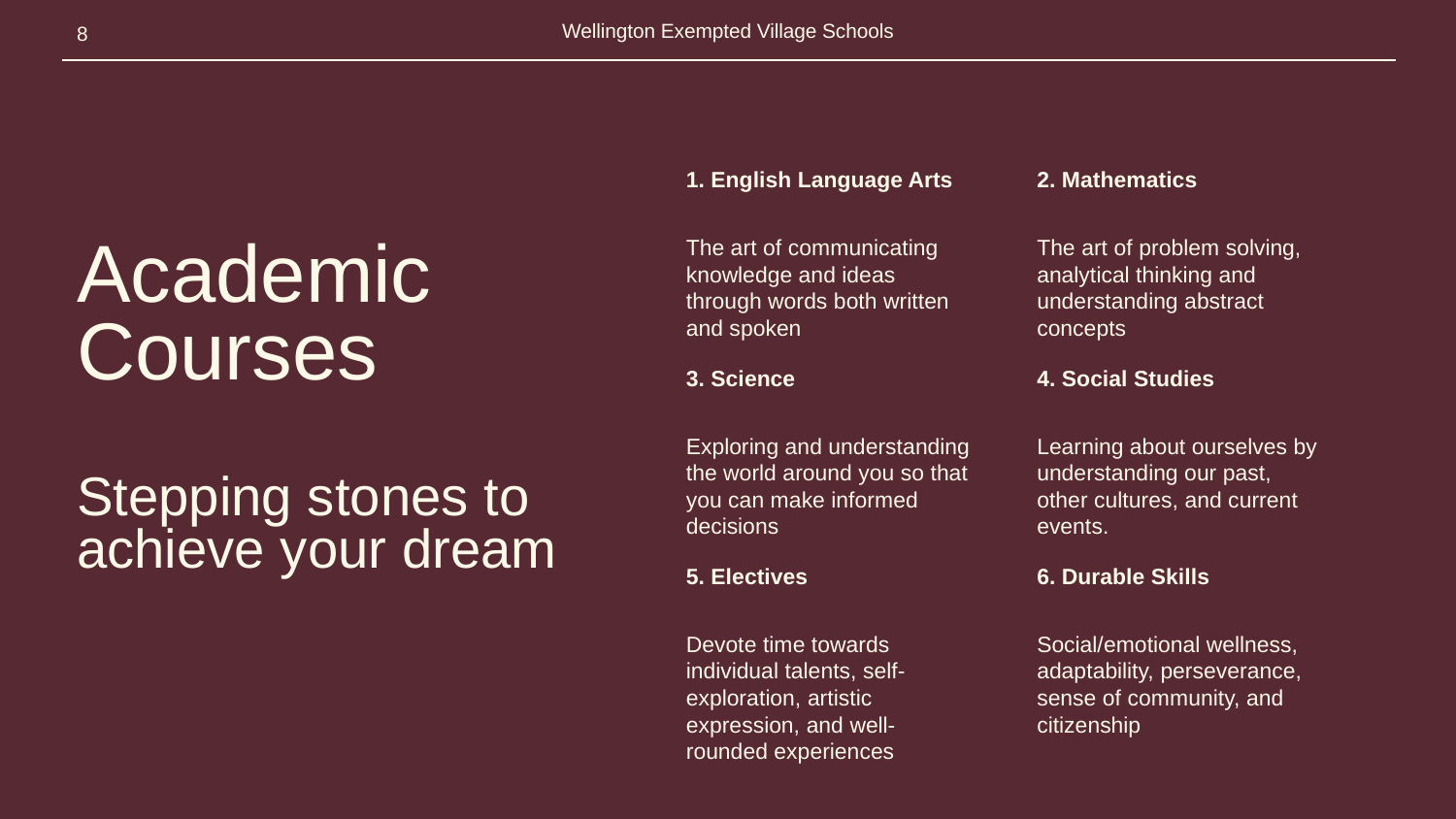

8
Wellington Exempted Village Schools
1. English Language Arts
2. Mathematics
The art of communicating knowledge and ideas through words both written and spoken
The art of problem solving, analytical thinking and understanding abstract concepts
# Academic Courses

Stepping stones to achieve your dream
3. Science
4. Social Studies
Exploring and understanding the world around you so that you can make informed decisions
Learning about ourselves by understanding our past, other cultures, and current events.
5. Electives
6. Durable Skills
Devote time towards individual talents, self-exploration, artistic expression, and well-rounded experiences
Social/emotional wellness, adaptability, perseverance, sense of community, and citizenship